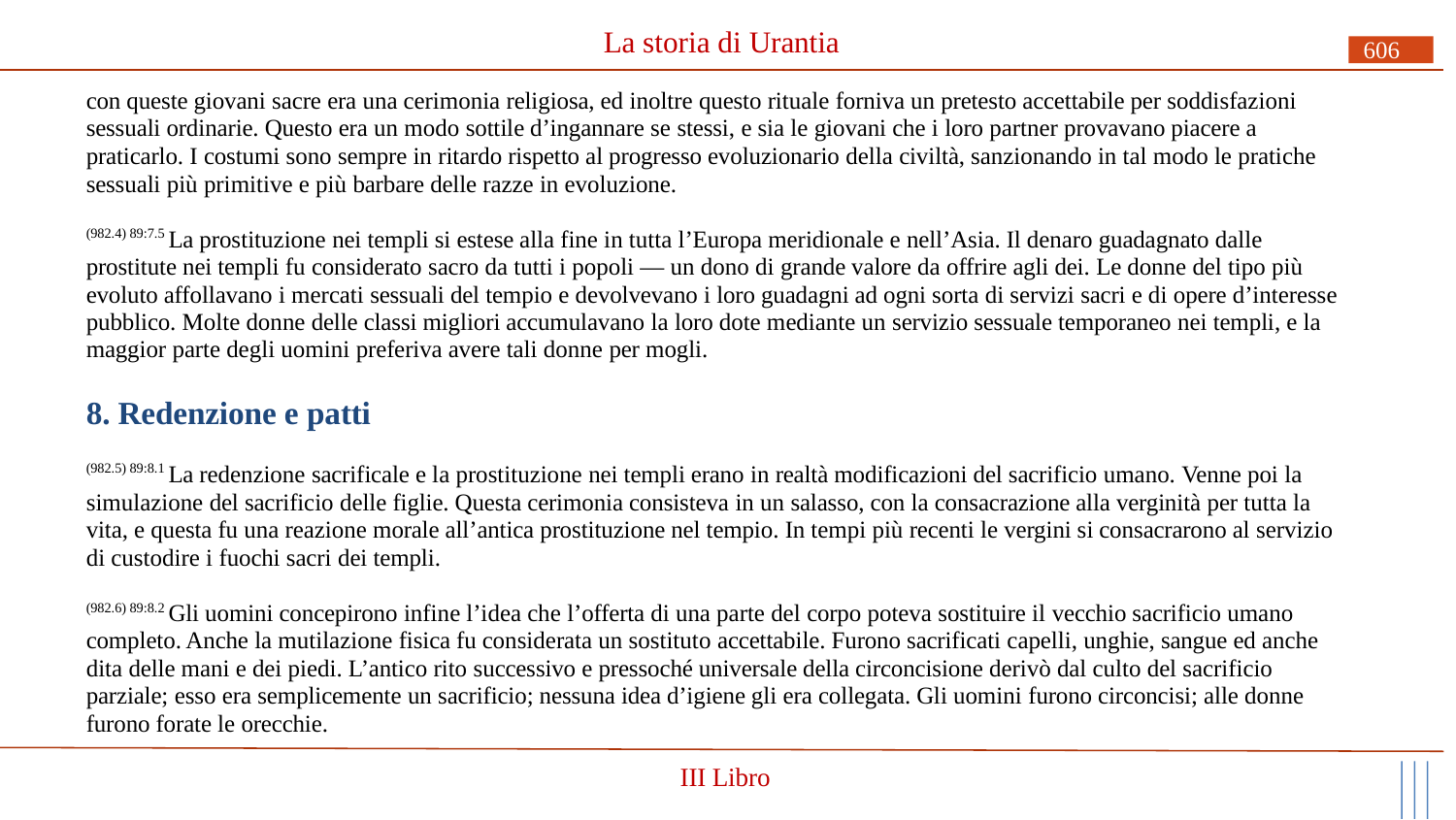

# La storia di Urantia
606

con queste giovani sacre era una cerimonia religiosa, ed inoltre questo rituale forniva un pretesto accettabile per soddisfazioni  sessuali ordinarie. Questo era un modo sottile d’ingannare se stessi, e sia le giovani che i loro partner provavano piacere a  praticarlo. I costumi sono sempre in ritardo rispetto al progresso evoluzionario della civiltà, sanzionando in tal modo le pratiche  sessuali più primitive e più barbare delle razze in evoluzione.

(982.4) 89:7.5 La prostituzione nei templi si estese alla fine in tutta l’Europa meridionale e nell’Asia. Il denaro guadagnato dalle  prostitute nei templi fu considerato sacro da tutti i popoli — un dono di grande valore da offrire agli dei. Le donne del tipo più  evoluto affollavano i mercati sessuali del tempio e devolvevano i loro guadagni ad ogni sorta di servizi sacri e di opere d’interesse  pubblico. Molte donne delle classi migliori accumulavano la loro dote mediante un servizio sessuale temporaneo nei templi, e la  maggior parte degli uomini preferiva avere tali donne per mogli.

8. Redenzione e patti
(982.5) 89:8.1 La redenzione sacrificale e la prostituzione nei templi erano in realtà modificazioni del sacrificio umano. Venne poi la  simulazione del sacrificio delle figlie. Questa cerimonia consisteva in un salasso, con la consacrazione alla verginità per tutta la  vita, e questa fu una reazione morale all’antica prostituzione nel tempio. In tempi più recenti le vergini si consacrarono al servizio  di custodire i fuochi sacri dei templi.

(982.6) 89:8.2 Gli uomini concepirono infine l’idea che l’offerta di una parte del corpo poteva sostituire il vecchio sacrificio umano  completo. Anche la mutilazione fisica fu considerata un sostituto accettabile. Furono sacrificati capelli, unghie, sangue ed anche  dita delle mani e dei piedi. L’antico rito successivo e pressoché universale della circoncisione derivò dal culto del sacrificio  parziale; esso era semplicemente un sacrificio; nessuna idea d’igiene gli era collegata. Gli uomini furono circoncisi; alle donne  furono forate le orecchie.

III Libro